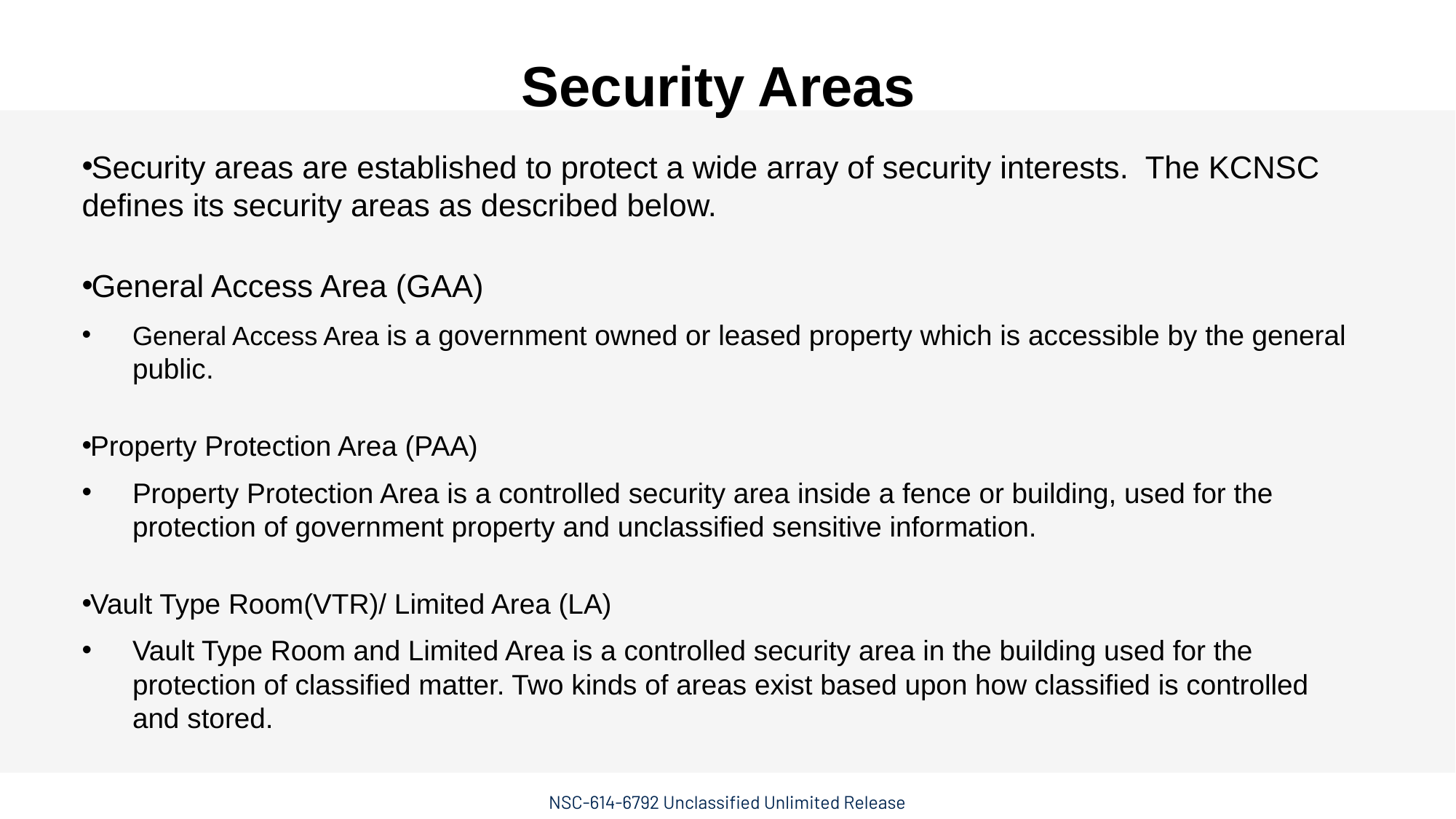

# Security Areas
Security areas are established to protect a wide array of security interests.  The KCNSC defines its security areas as described below.

General Access Area (GAA)
General Access Area is a government owned or leased property which is accessible by the general public.

Property Protection Area (PAA)
Property Protection Area is a controlled security area inside a fence or building, used for the protection of government property and unclassified sensitive information.

Vault Type Room(VTR)/ Limited Area (LA)
Vault Type Room and Limited Area is a controlled security area in the building used for the protection of classified matter. Two kinds of areas exist based upon how classified is controlled and stored.

NSC-614-6792 Unclassified Unlimited Release